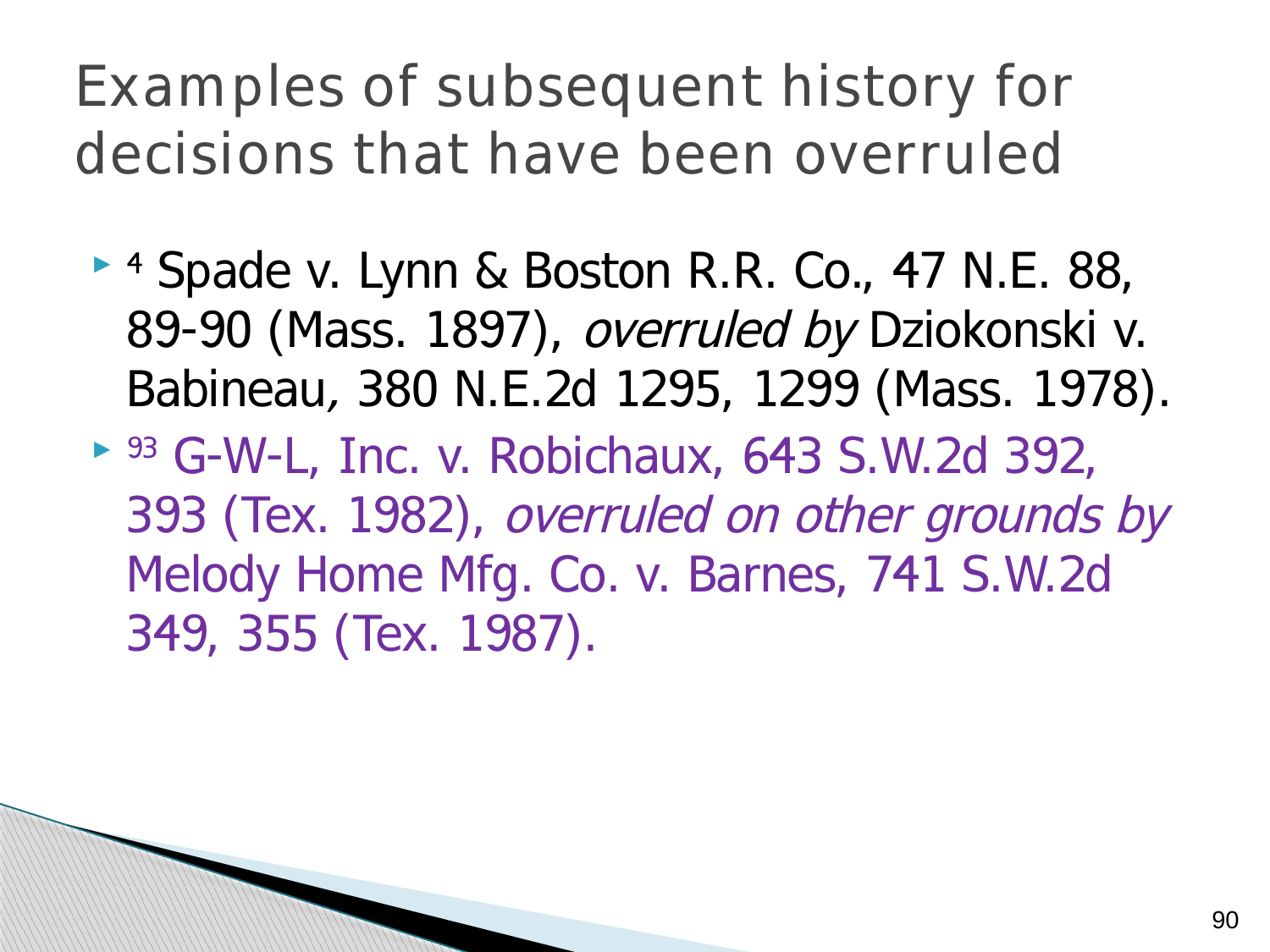

# Examples of subsequent history for decisions that have been overruled
4 Spade v. Lynn & Boston R.R. Co., 47 N.E. 88, 89-90 (Mass. 1897), overruled by Dziokonski v. Babineau, 380 N.E.2d 1295, 1299 (Mass. 1978).
93 G-W-L, Inc. v. Robichaux, 643 S.W.2d 392, 393 (Tex. 1982), overruled on other grounds by Melody Home Mfg. Co. v. Barnes, 741 S.W.2d 349, 355 (Tex. 1987).
90